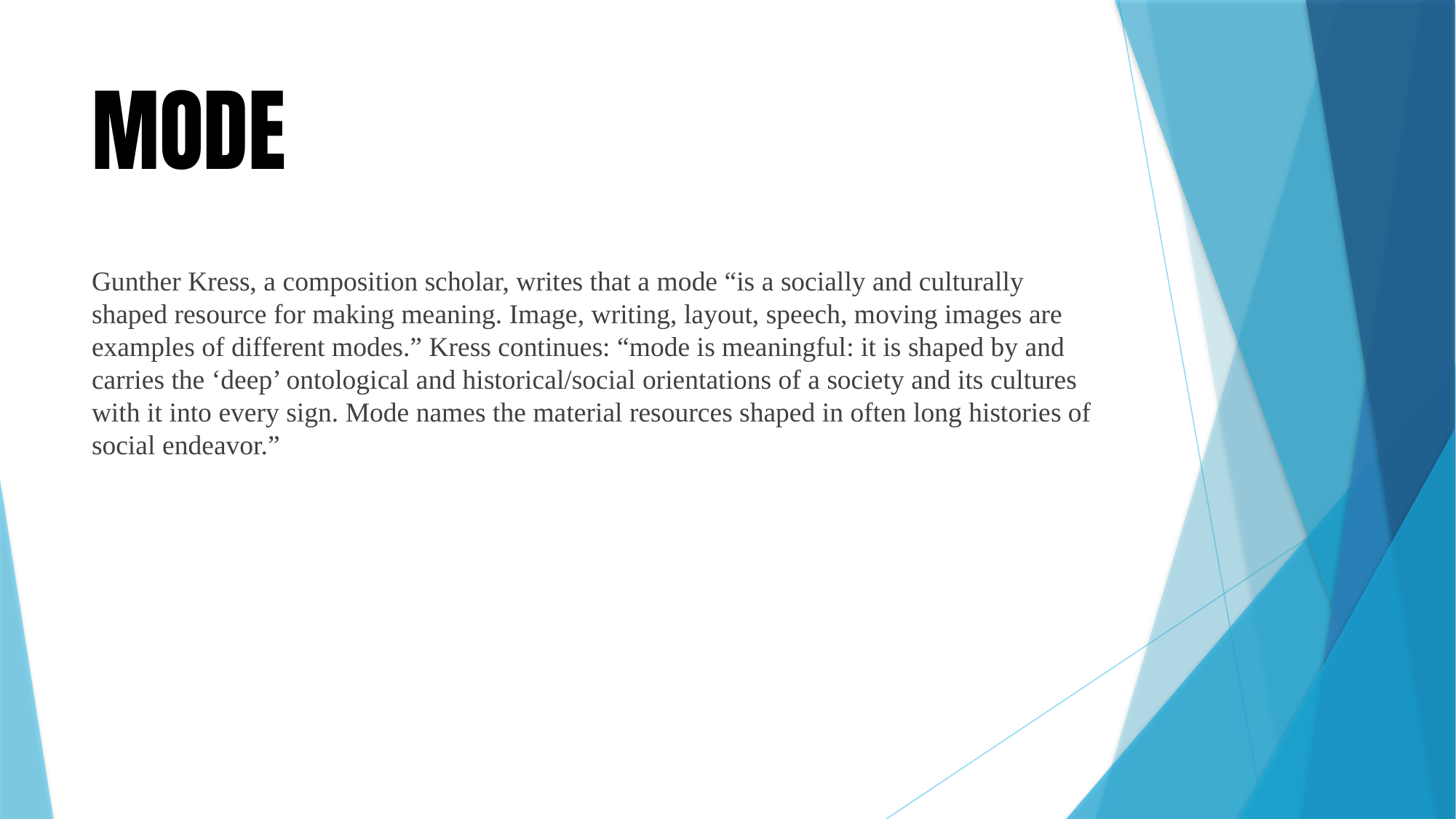

# MODE
Gunther Kress, a composition scholar, writes that a mode “is a socially and culturally shaped resource for making meaning. Image, writing, layout, speech, moving images are examples of different modes.” Kress continues: “mode is meaningful: it is shaped by and carries the ‘deep’ ontological and historical/social orientations of a society and its cultures with it into every sign. Mode names the material resources shaped in often long histories of social endeavor.”